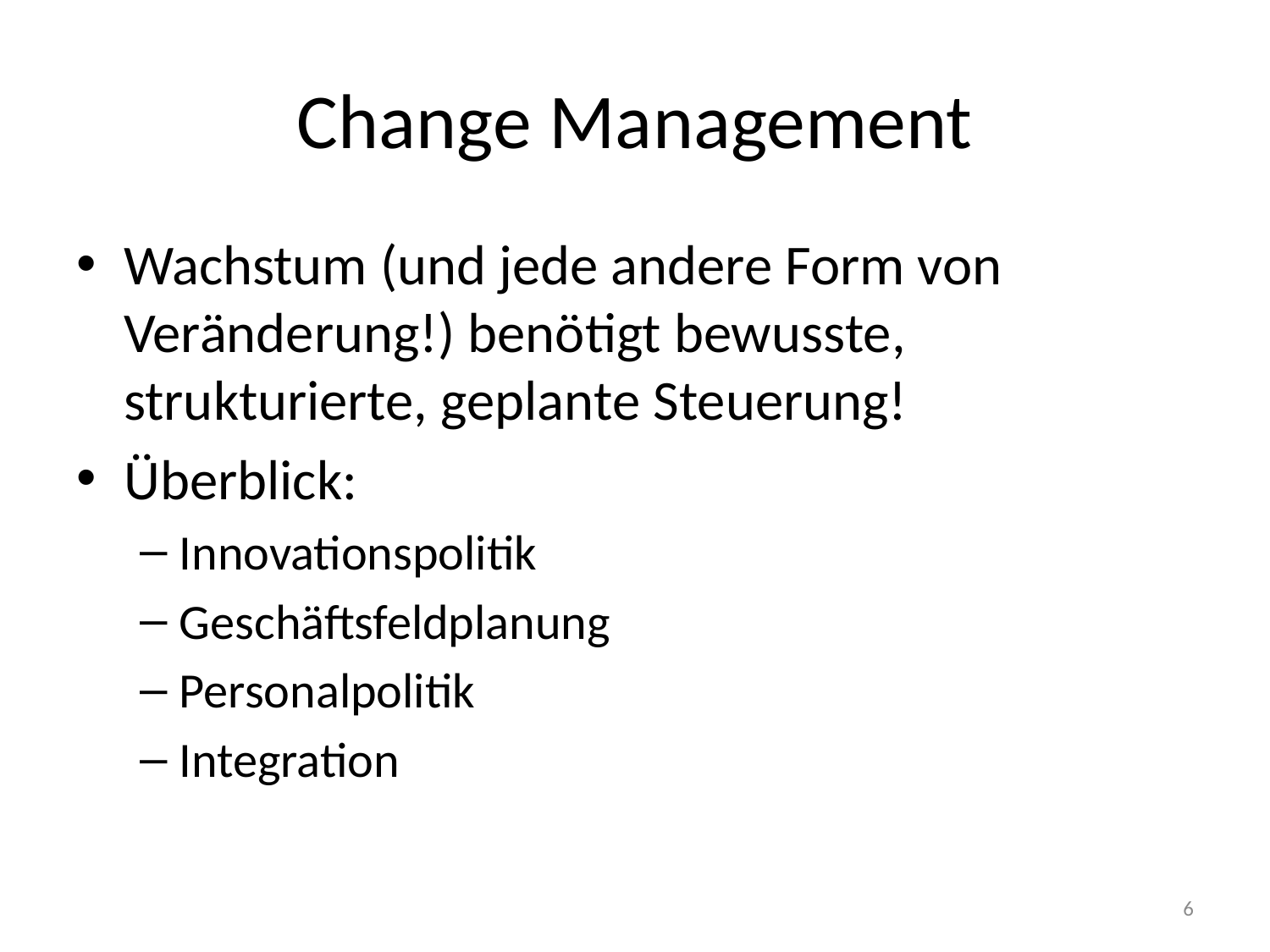

# Change Management
Wachstum (und jede andere Form von Veränderung!) benötigt bewusste, strukturierte, geplante Steuerung!
Überblick:
Innovationspolitik
Geschäftsfeldplanung
Personalpolitik
Integration
6